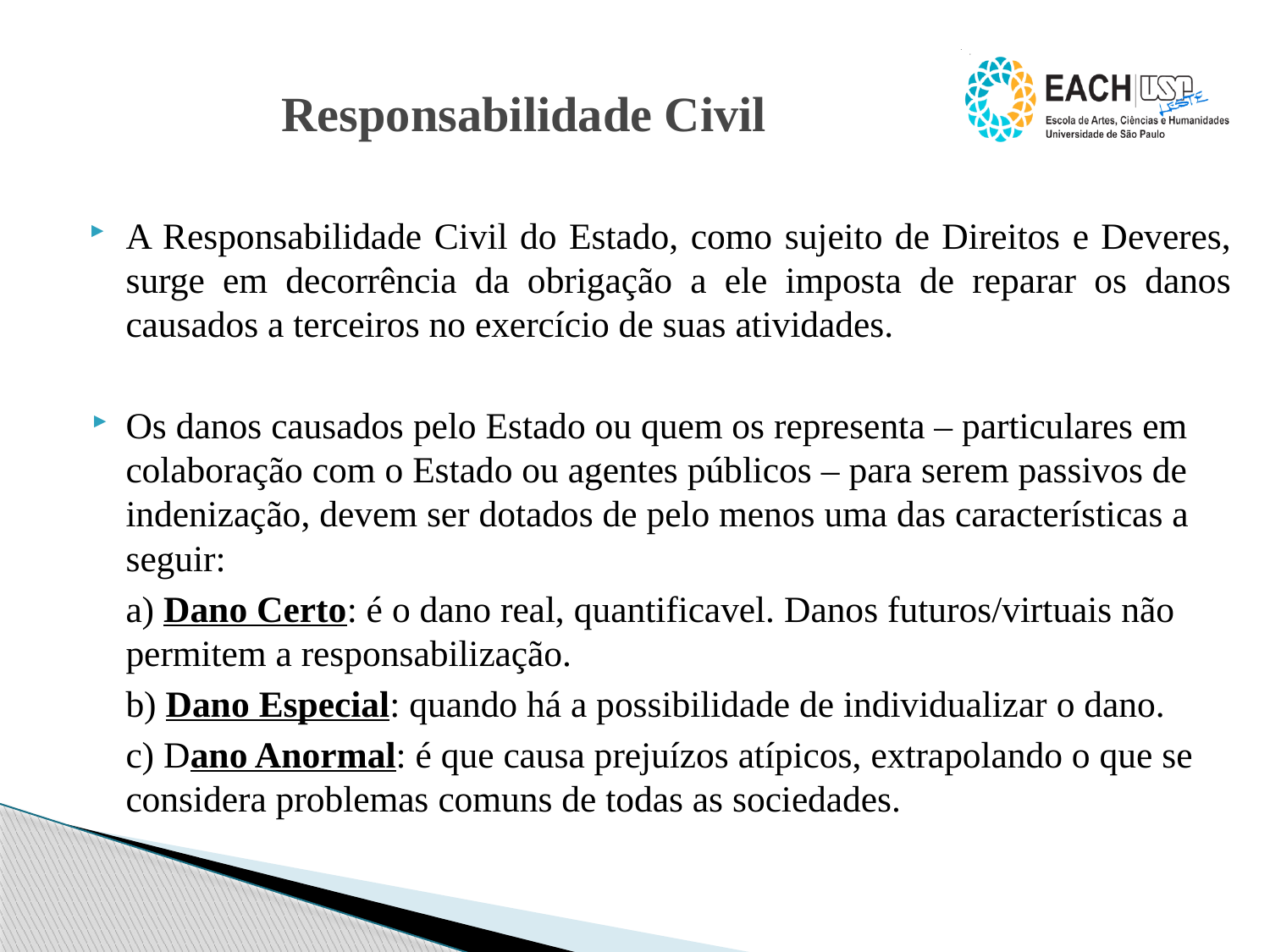

# Responsabilidade Civil
A Responsabilidade Civil do Estado, como sujeito de Direitos e Deveres, surge em decorrência da obrigação a ele imposta de reparar os danos causados a terceiros no exercício de suas atividades.

Os danos causados pelo Estado ou quem os representa – particulares em colaboração com o Estado ou agentes públicos – para serem passivos de indenização, devem ser dotados de pelo menos uma das características a seguir:
	a) Dano Certo: é o dano real, quantificavel. Danos futuros/virtuais não permitem a responsabilização.
	b) Dano Especial: quando há a possibilidade de individualizar o dano.
	c) Dano Anormal: é que causa prejuízos atípicos, extrapolando o que se considera problemas comuns de todas as sociedades.